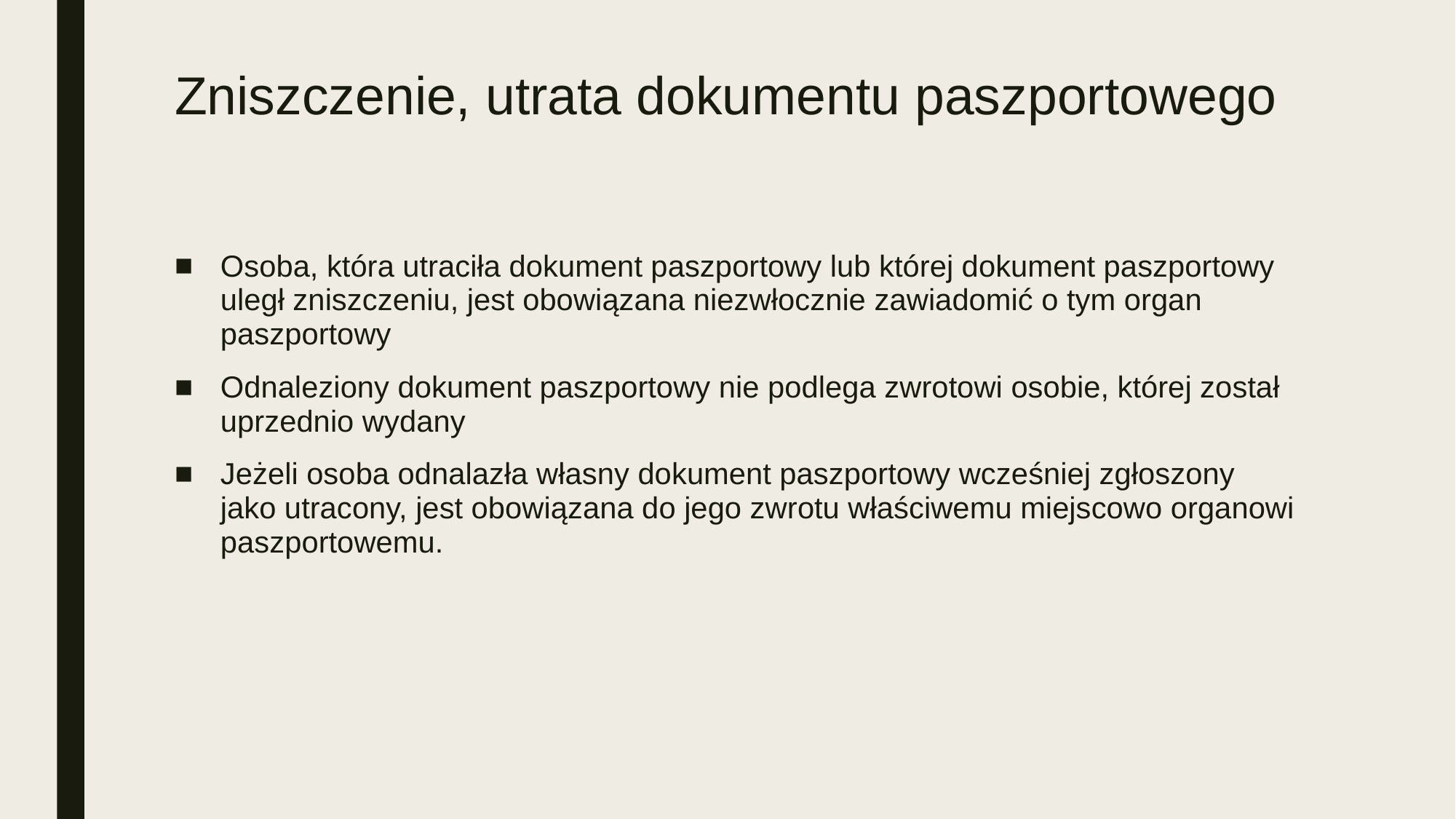

# Zniszczenie, utrata dokumentu paszportowego
Osoba, która utraciła dokument paszportowy lub której dokument paszportowy uległ zniszczeniu, jest obowiązana niezwłocznie zawiadomić o tym organ paszportowy
Odnaleziony dokument paszportowy nie podlega zwrotowi osobie, której został uprzednio wydany
Jeżeli osoba odnalazła własny dokument paszportowy wcześniej zgłoszony jako utracony, jest obowiązana do jego zwrotu właściwemu miejscowo organowi paszportowemu.